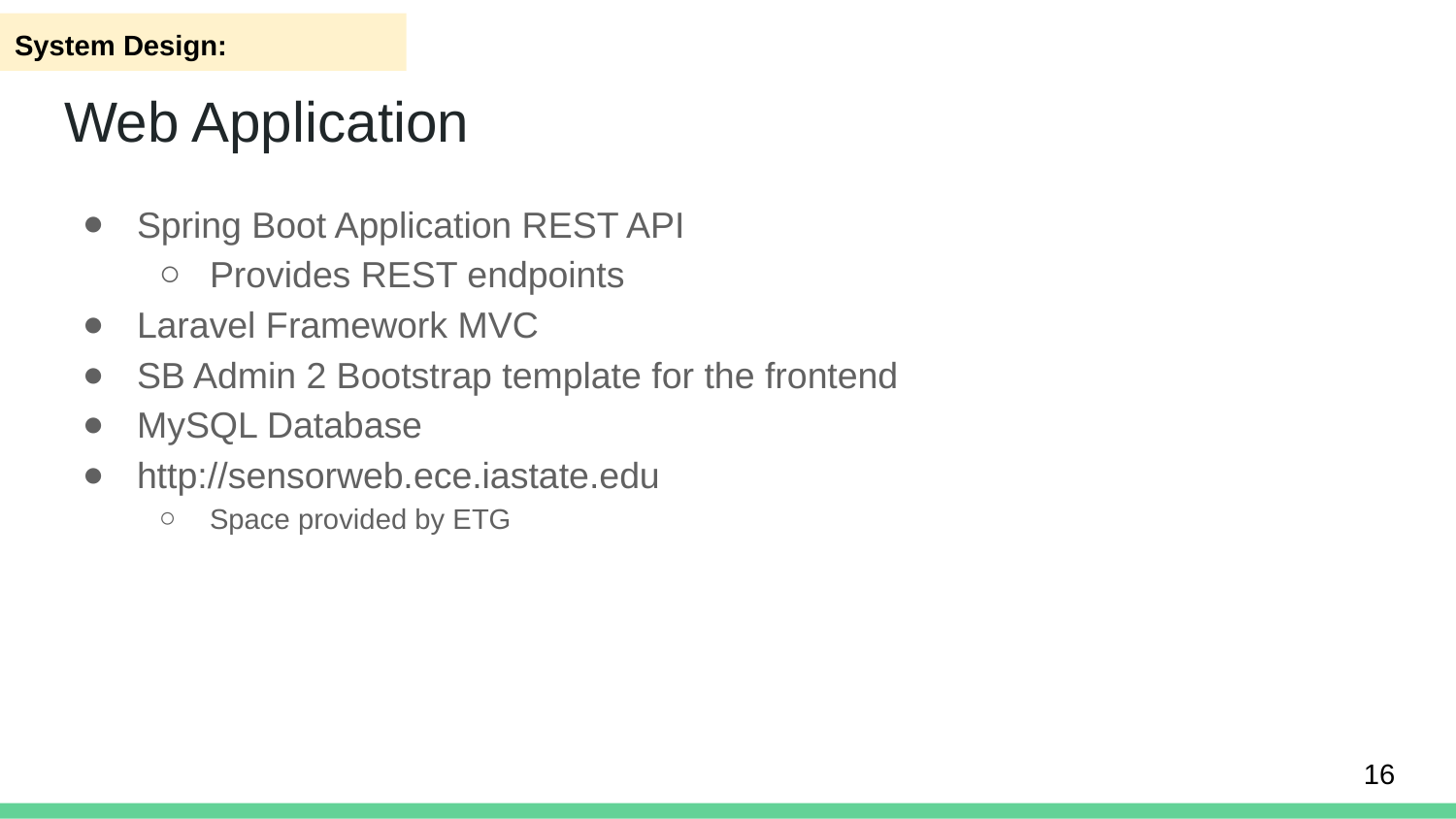

System Design:
# Web Application
Spring Boot Application REST API
Provides REST endpoints
Laravel Framework MVC
SB Admin 2 Bootstrap template for the frontend
MySQL Database
http://sensorweb.ece.iastate.edu
Space provided by ETG
16